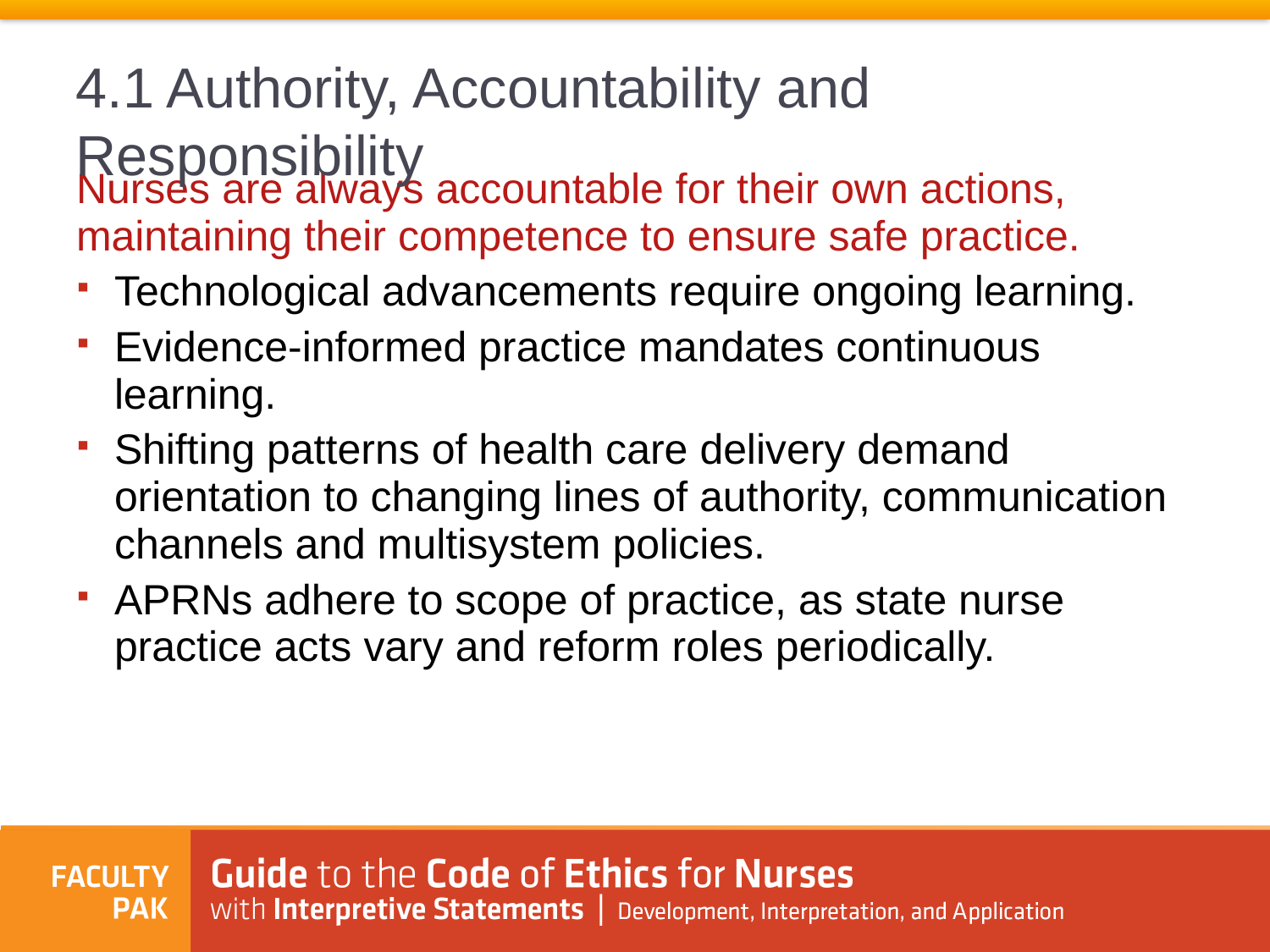

4.1 Authority, Accountability and Responsibility
Nurses are always accountable for their own actions, maintaining their competence to ensure safe practice.
Technological advancements require ongoing learning.
Evidence-informed practice mandates continuous learning.
Shifting patterns of health care delivery demand orientation to changing lines of authority, communication channels and multisystem policies.
APRNs adhere to scope of practice, as state nurse practice acts vary and reform roles periodically.